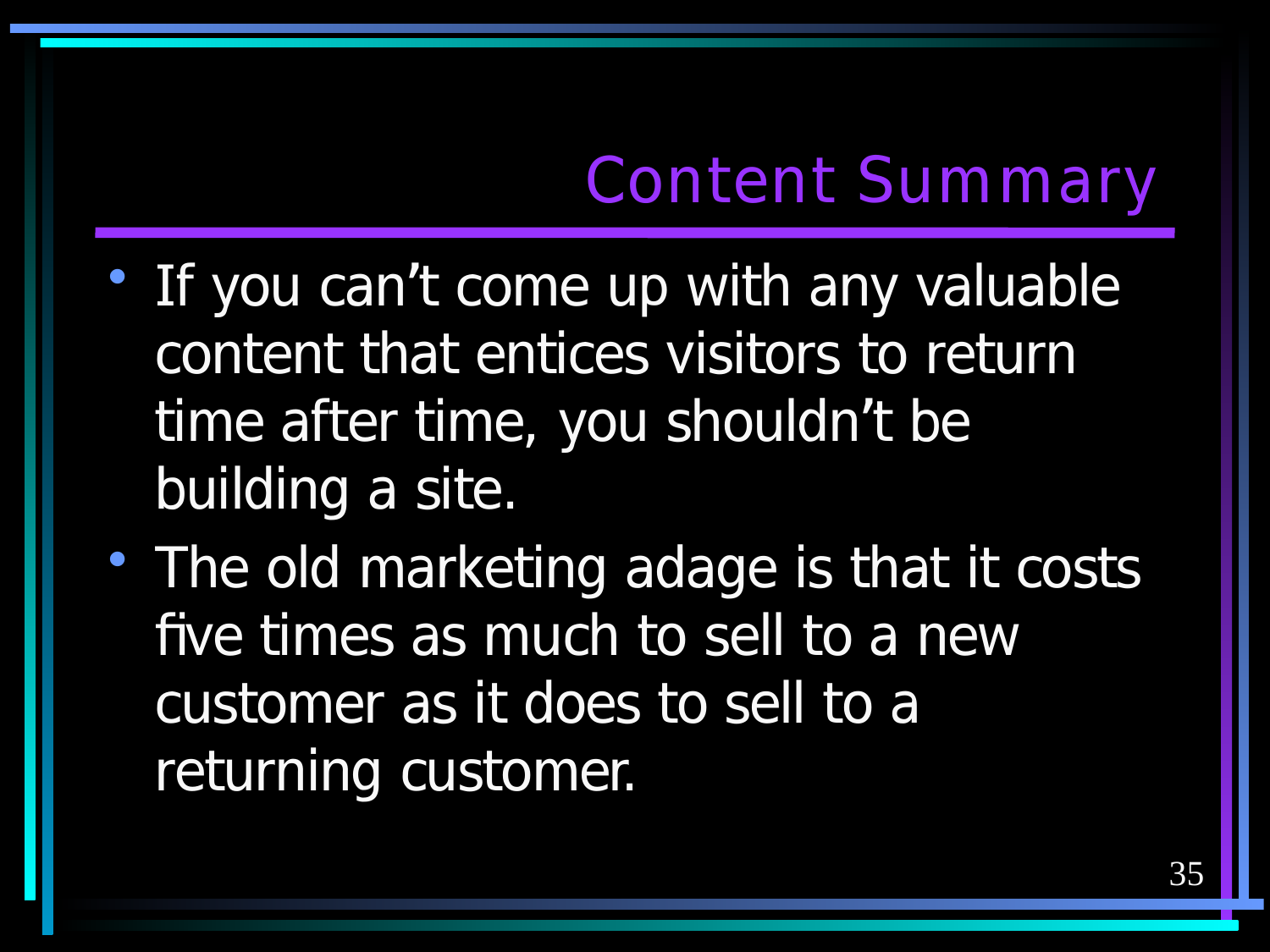

# Content Summary
If you can’t come up with any valuable content that entices visitors to return time after time, you shouldn’t be building a site.
The old marketing adage is that it costs five times as much to sell to a new customer as it does to sell to a returning customer.

35